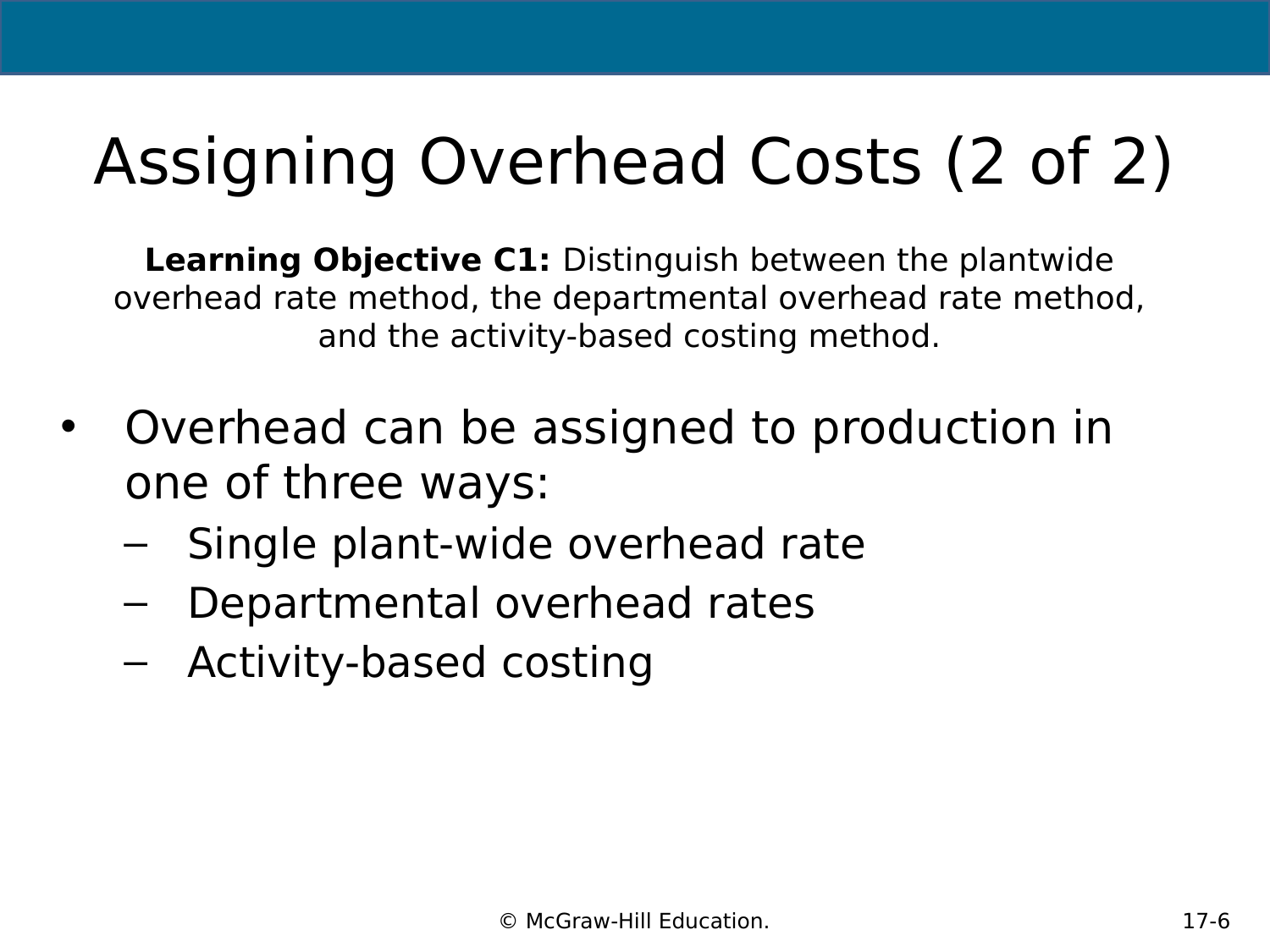

# Assigning Overhead Costs (2 of 2)
Learning Objective C1: Distinguish between the plantwide overhead rate method, the departmental overhead rate method, and the activity-based costing method.
Overhead can be assigned to production in one of three ways:
Single plant-wide overhead rate
Departmental overhead rates
Activity-based costing